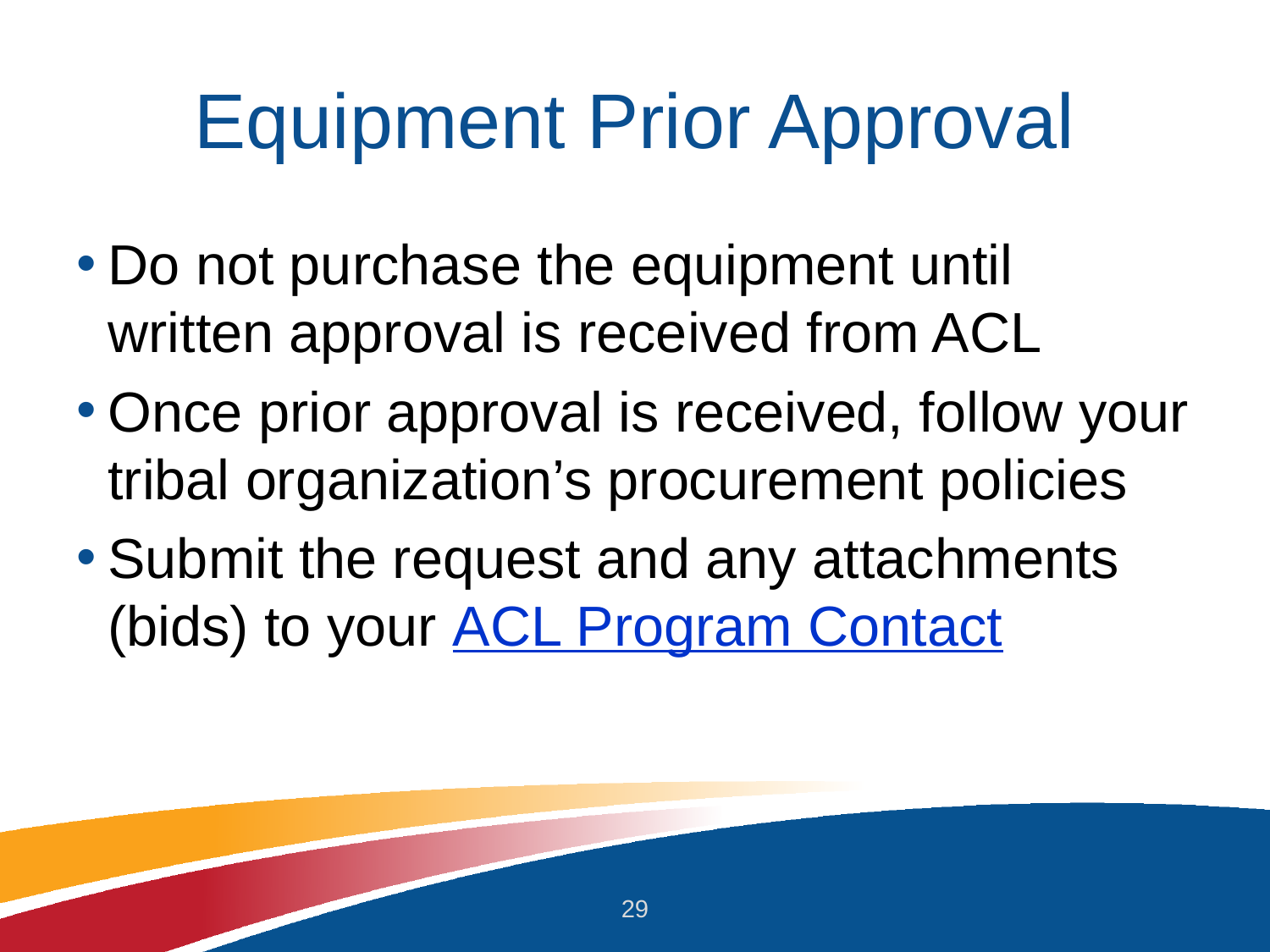

# Equipment Prior Approval
Do not purchase the equipment until written approval is received from ACL
Once prior approval is received, follow your tribal organization’s procurement policies
Submit the request and any attachments (bids) to your ACL Program Contact
29